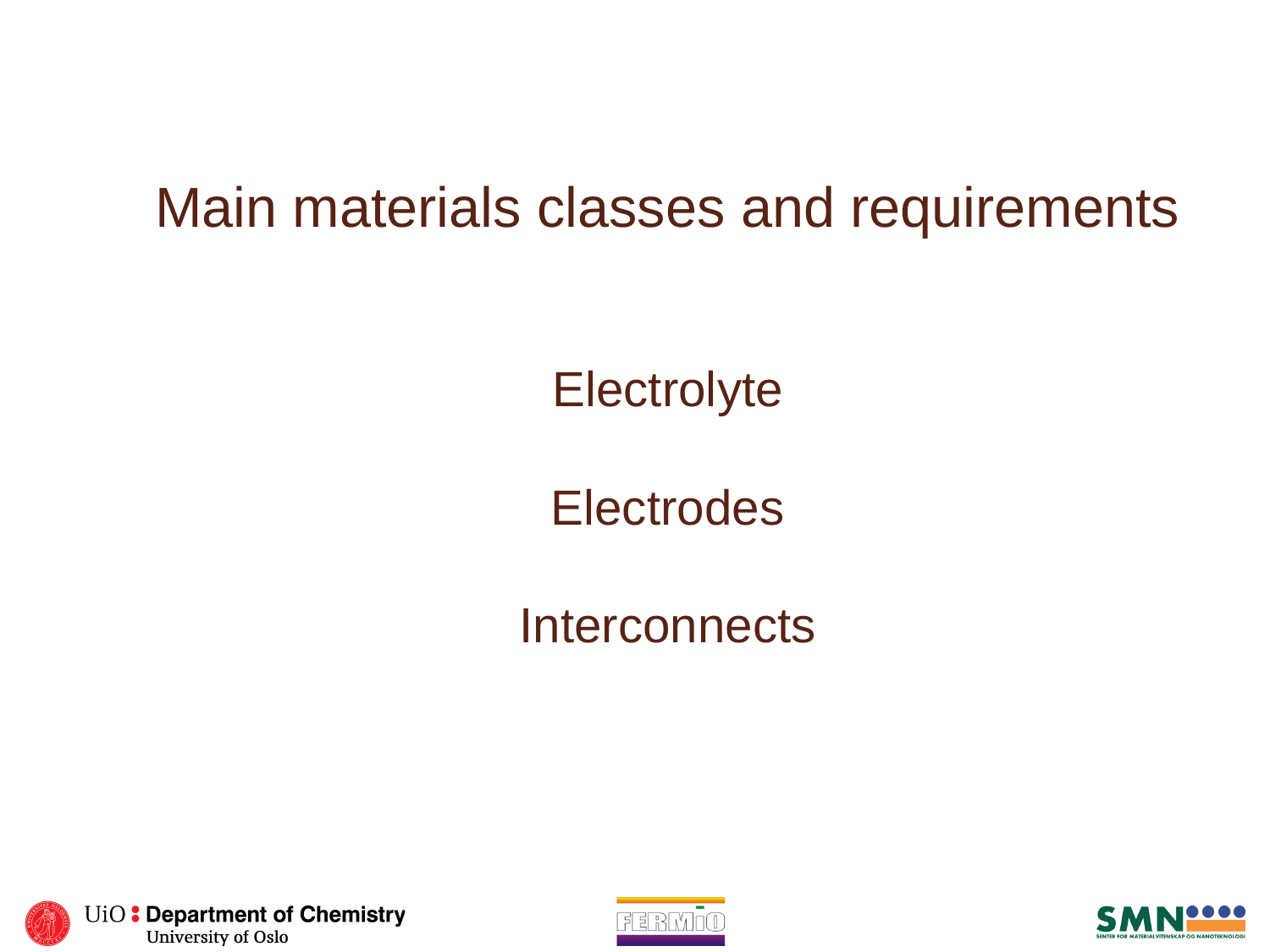

# Main materials classes and requirements Electrolyte Electrodes Interconnects